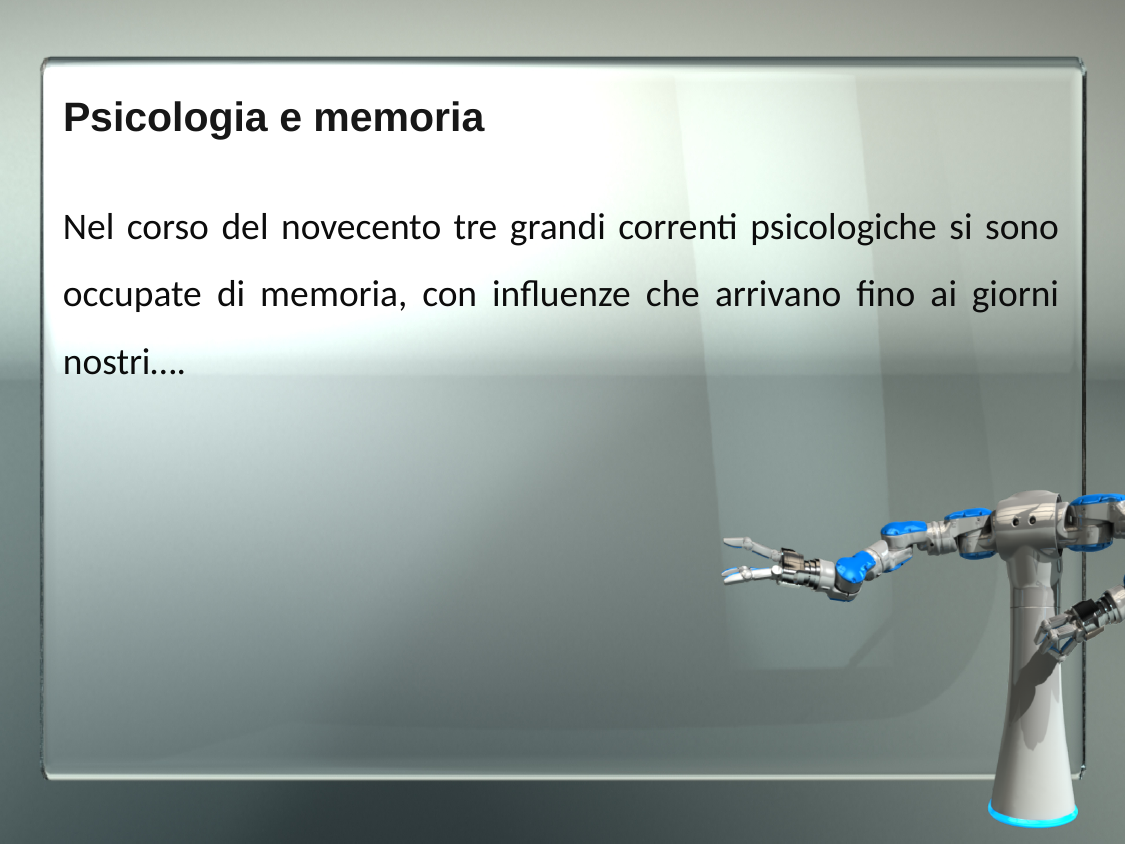

# Psicologia e memoria
Nel corso del novecento tre grandi correnti psicologiche si sono occupate di memoria, con influenze che arrivano fino ai giorni nostri….